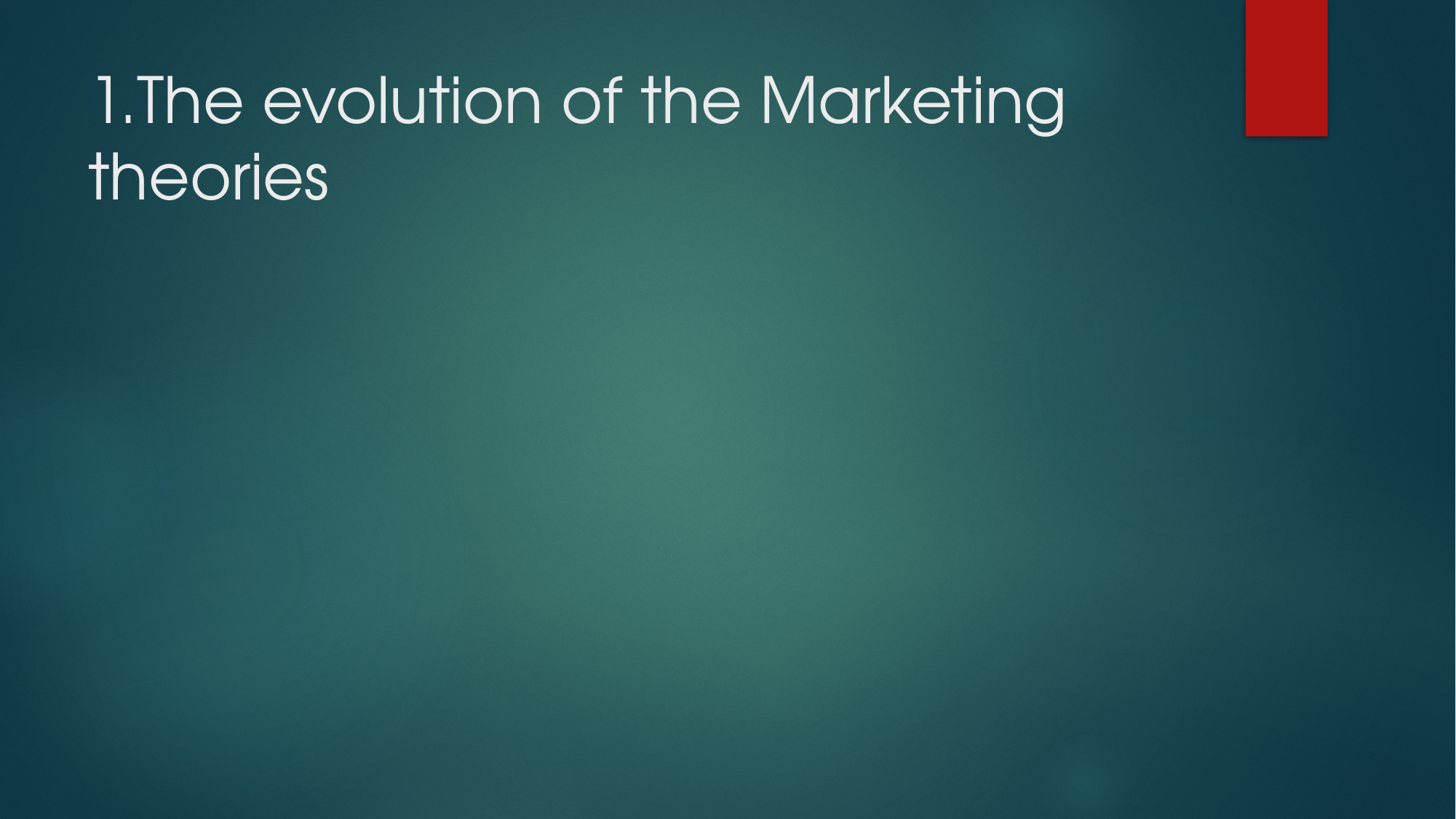

# 1.The evolution of the Marketing theories